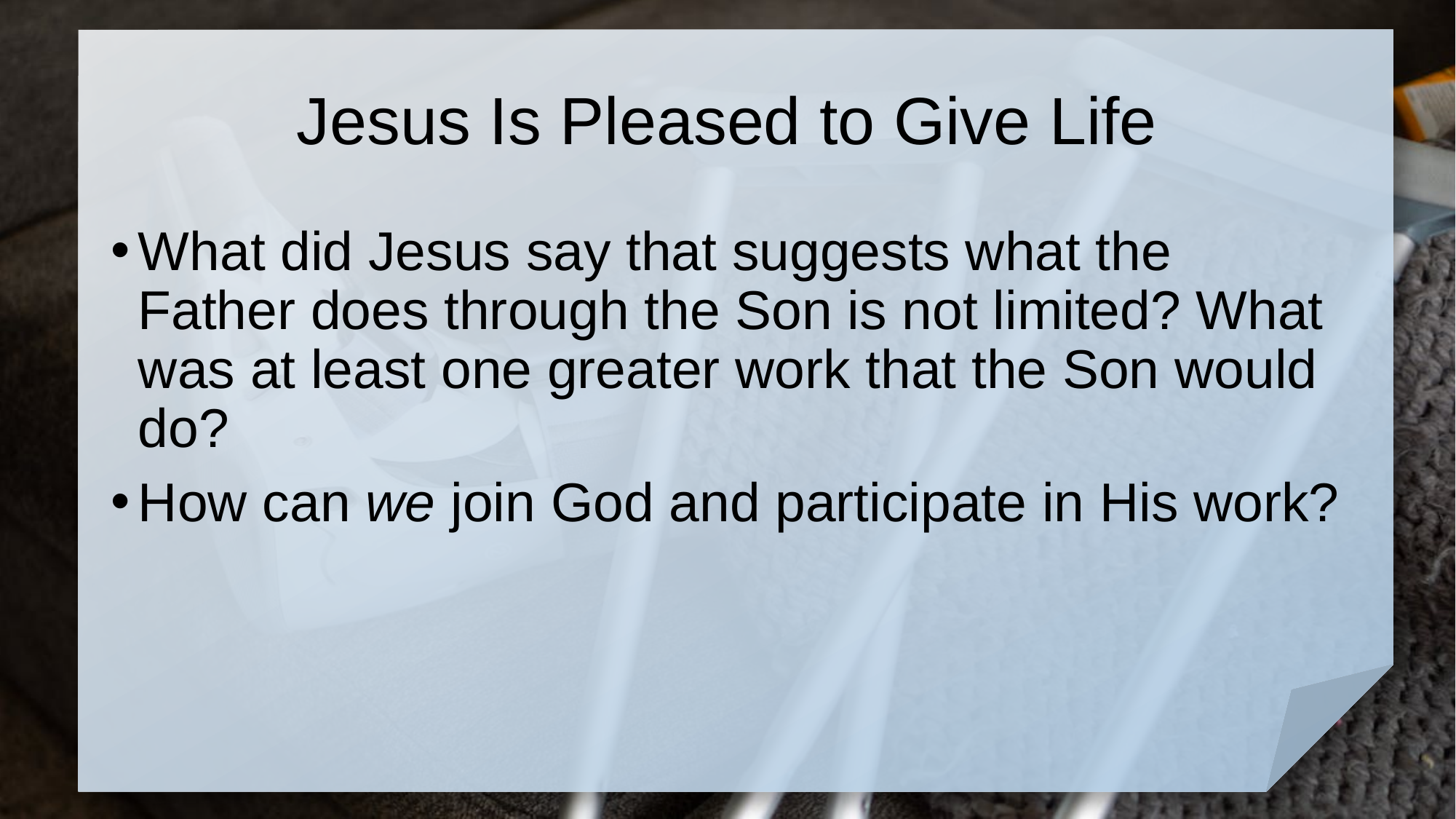

# Jesus Is Pleased to Give Life
What did Jesus say that suggests what the Father does through the Son is not limited? What was at least one greater work that the Son would do?
How can we join God and participate in His work?